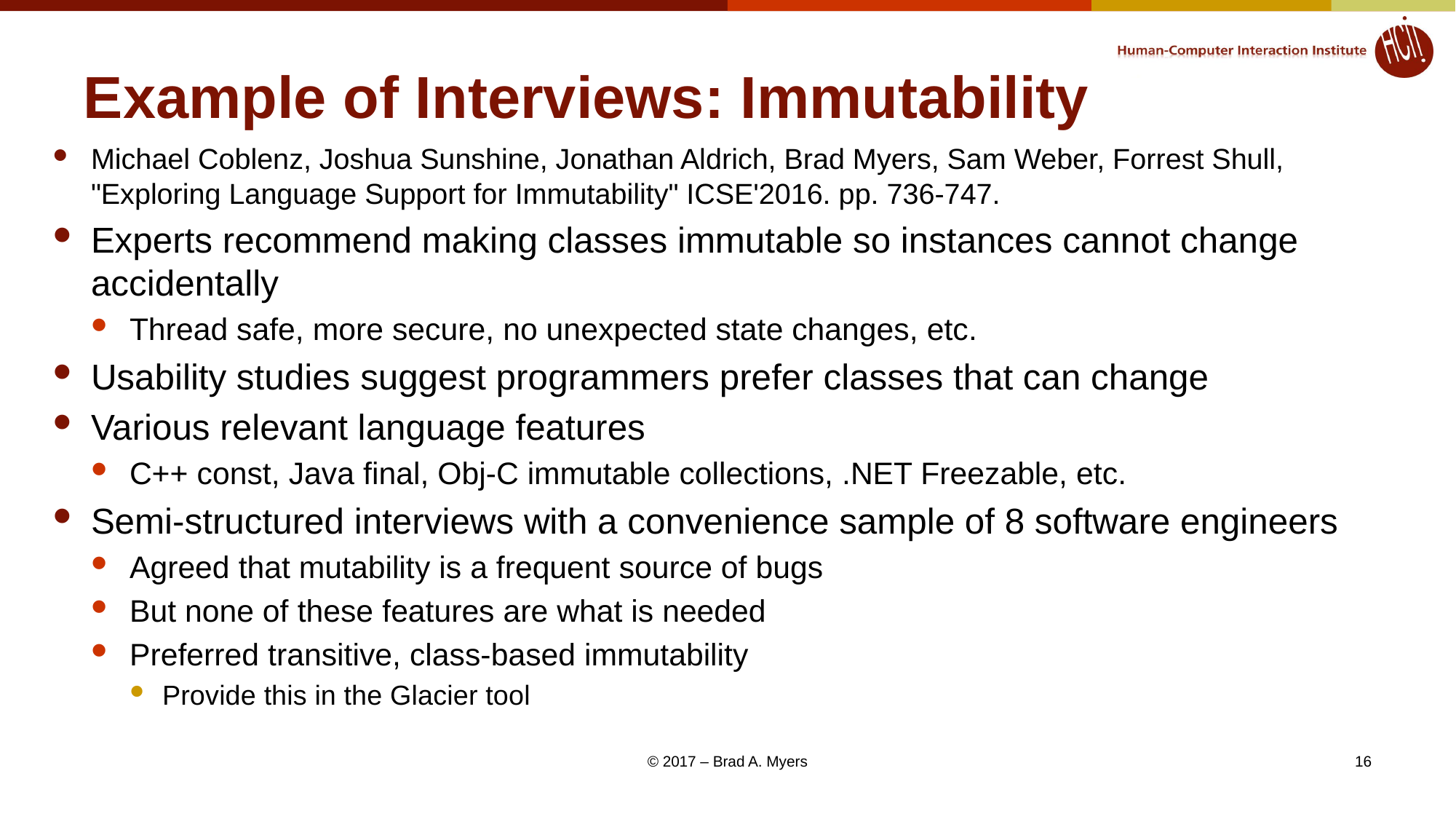

# Example of Interviews: Immutability
Michael Coblenz, Joshua Sunshine, Jonathan Aldrich, Brad Myers, Sam Weber, Forrest Shull, "Exploring Language Support for Immutability" ICSE'2016. pp. 736-747.
Experts recommend making classes immutable so instances cannot change accidentally
Thread safe, more secure, no unexpected state changes, etc.
Usability studies suggest programmers prefer classes that can change
Various relevant language features
C++ const, Java final, Obj-C immutable collections, .NET Freezable, etc.
Semi-structured interviews with a convenience sample of 8 software engineers
Agreed that mutability is a frequent source of bugs
But none of these features are what is needed
Preferred transitive, class-based immutability
Provide this in the Glacier tool
© 2017 – Brad A. Myers
16